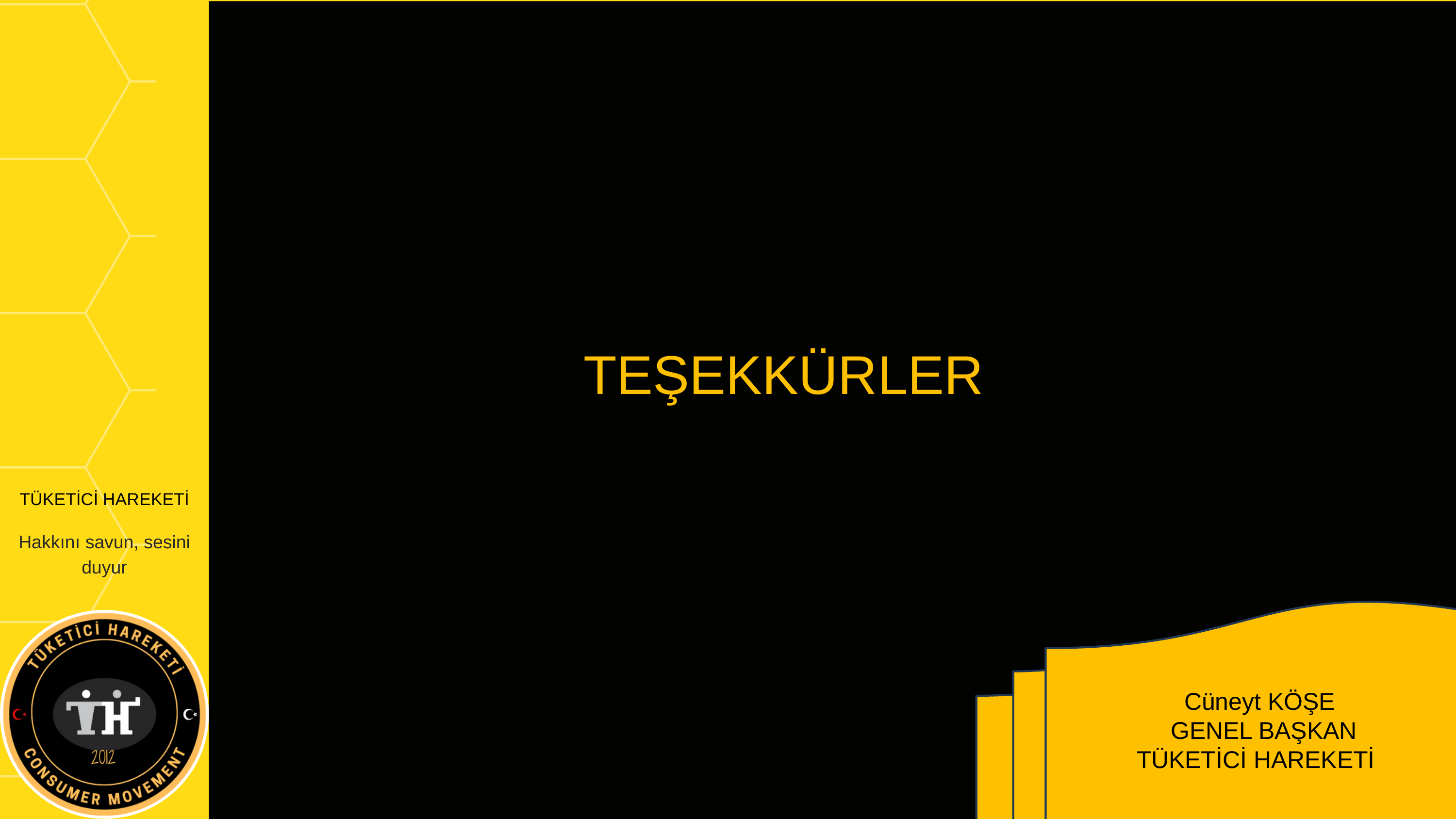

TEŞEKKÜRLER
TÜKETİCİ HAREKETİ
Hakkını savun, sesini duyur

           Cüneyt KÖŞE
         GENEL BAŞKAN
    TÜKETİCİ HAREKETİ